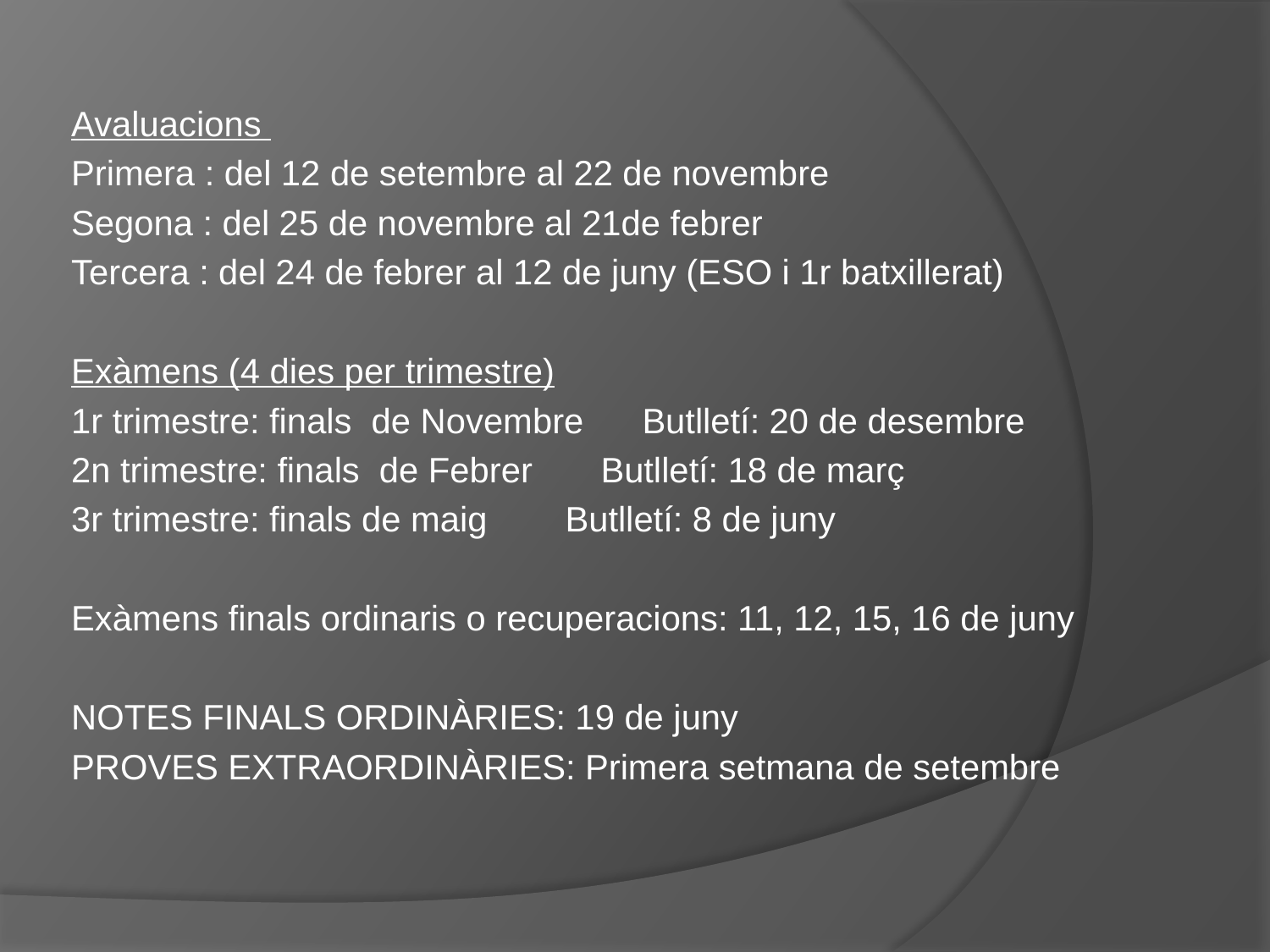

Avaluacions
Primera : del 12 de setembre al 22 de novembre
Segona : del 25 de novembre al 21de febrer
Tercera : del 24 de febrer al 12 de juny (ESO i 1r batxillerat)

Exàmens (4 dies per trimestre)
1r trimestre: finals  de Novembre      Butlletí: 20 de desembre
2n trimestre: finals  de Febrer       Butlletí: 18 de març
3r trimestre: finals de maig        Butlletí: 8 de juny

Exàmens finals ordinaris o recuperacions: 11, 12, 15, 16 de juny

NOTES FINALS ORDINÀRIES: 19 de juny
PROVES EXTRAORDINÀRIES: Primera setmana de setembre